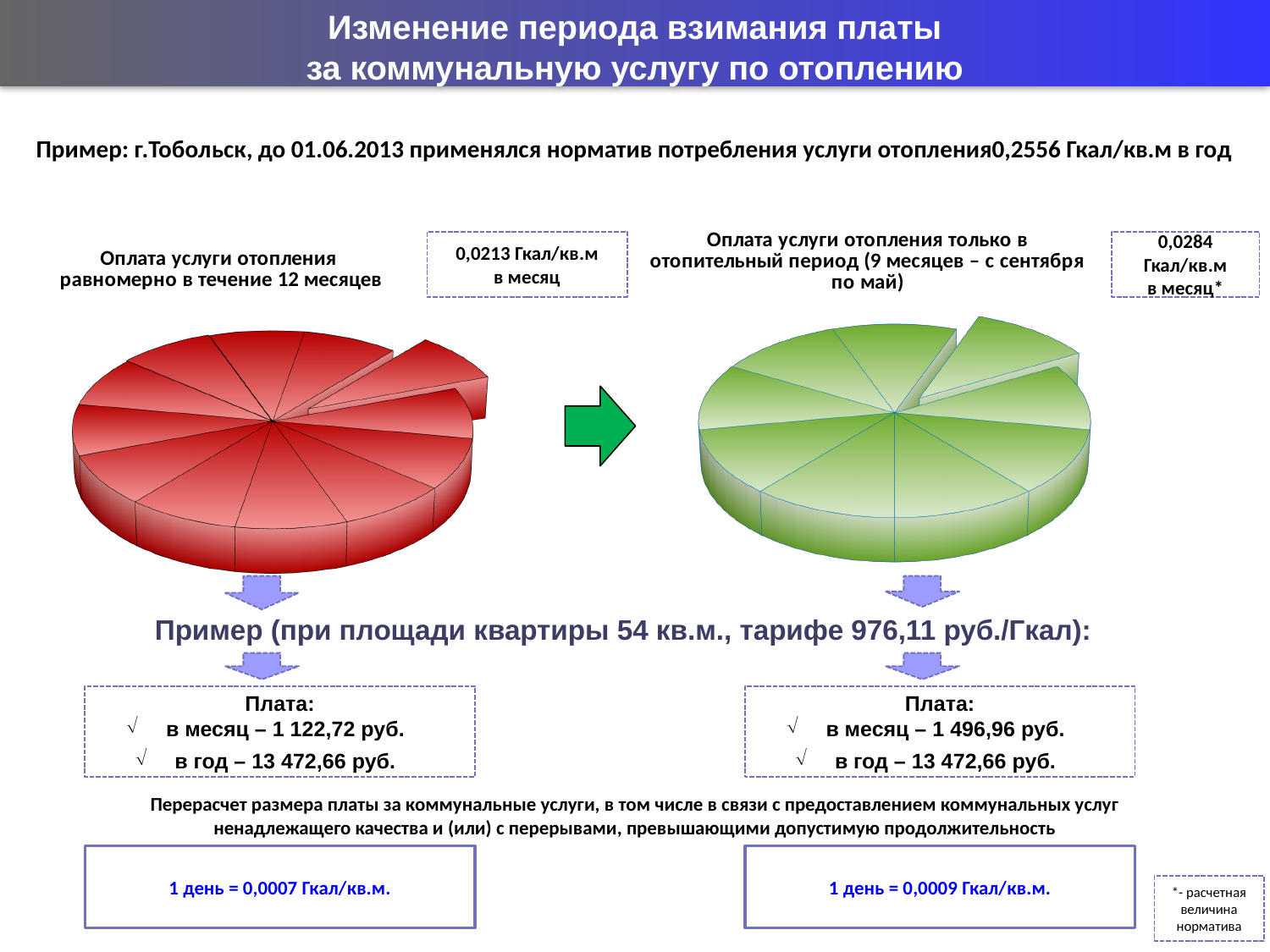

Изменение периода взимания платы
за коммунальную услугу по отоплению

Пример: г.Тобольск, до 01.06.2013 применялся норматив потребления услуги отопления0,2556 Гкал/кв.м в год

[unsupported chart]

[unsupported chart]

0,0213 Гкал/кв.м
в месяц
0,0284 Гкал/кв.м
в месяц*

Пример (при площади квартиры 54 кв.м., тарифе 976,11 руб./Гкал):

Плата:
в месяц – 1 496,96 руб.

в год – 13 472,66 руб.
Плата:
в месяц – 1 122,72 руб.

в год – 13 472,66 руб.
Перерасчет размера платы за коммунальные услуги, в том числе в связи с предоставлением коммунальных услуг
ненадлежащего качества и (или) с перерывами, превышающими допустимую продолжительность

1 день = 0,0009 Гкал/кв.м.

1 день = 0,0007 Гкал/кв.м.

*- расчетная величина норматива